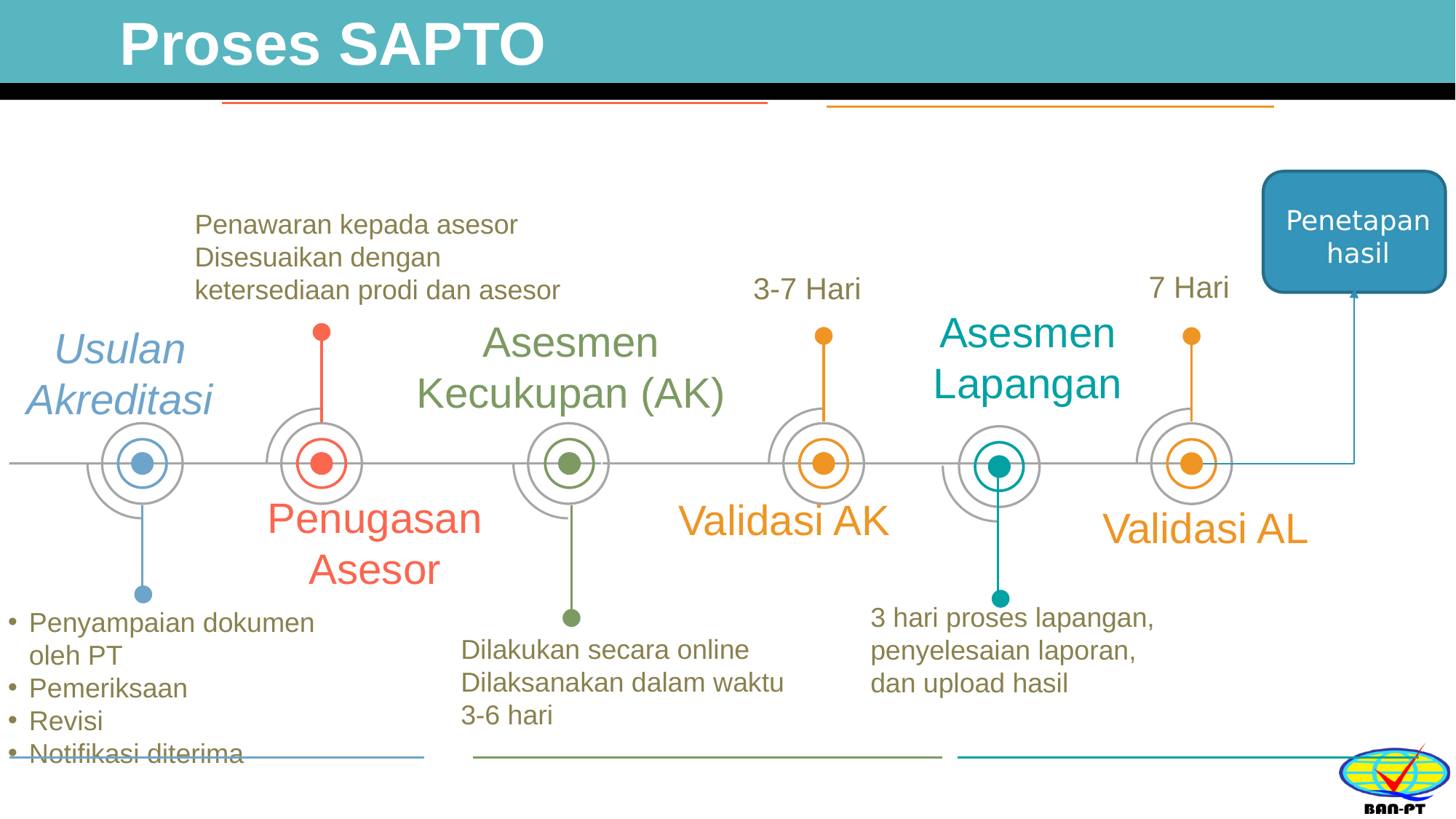

Proses SAPTO

Penawaran kepada asesor
Disesuaikan dengan ketersediaan prodi dan asesor
Penetapan hasil
7 Hari
3-7 Hari
Asesmen Lapangan
Asesmen Kecukupan (AK)
Usulan Akreditasi

Penugasan Asesor
Validasi AK
Validasi AL

3 hari proses lapangan, penyelesaian laporan,  dan upload hasil
Penyampaian dokumen oleh PT
Pemeriksaan
Revisi
Notifikasi diterima

Dilakukan secara online
Dilaksanakan dalam waktu 3-6 hari